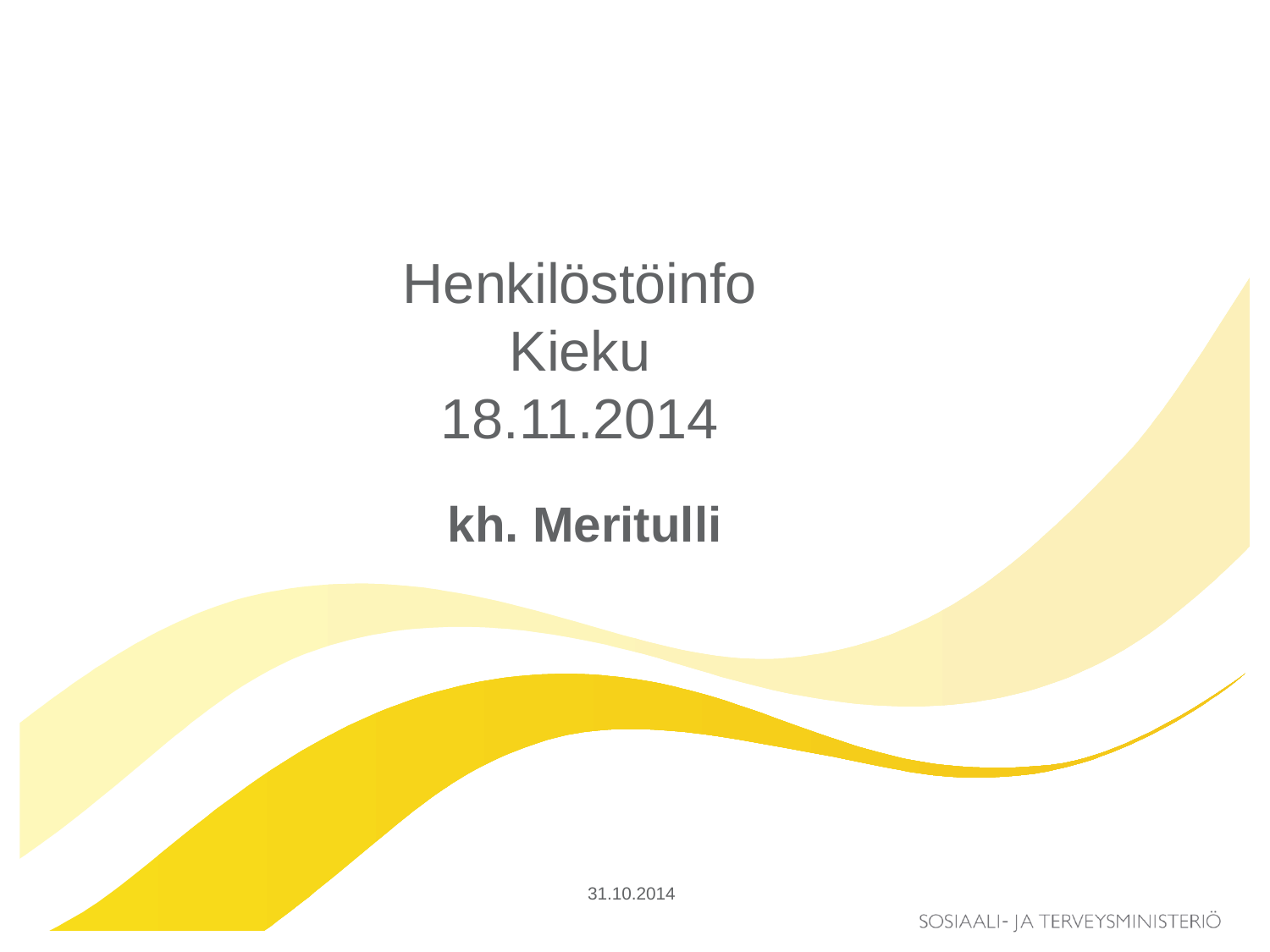

# Henkilöstöinfo Kieku 18.11.2014
kh. Meritulli
31.10.2014